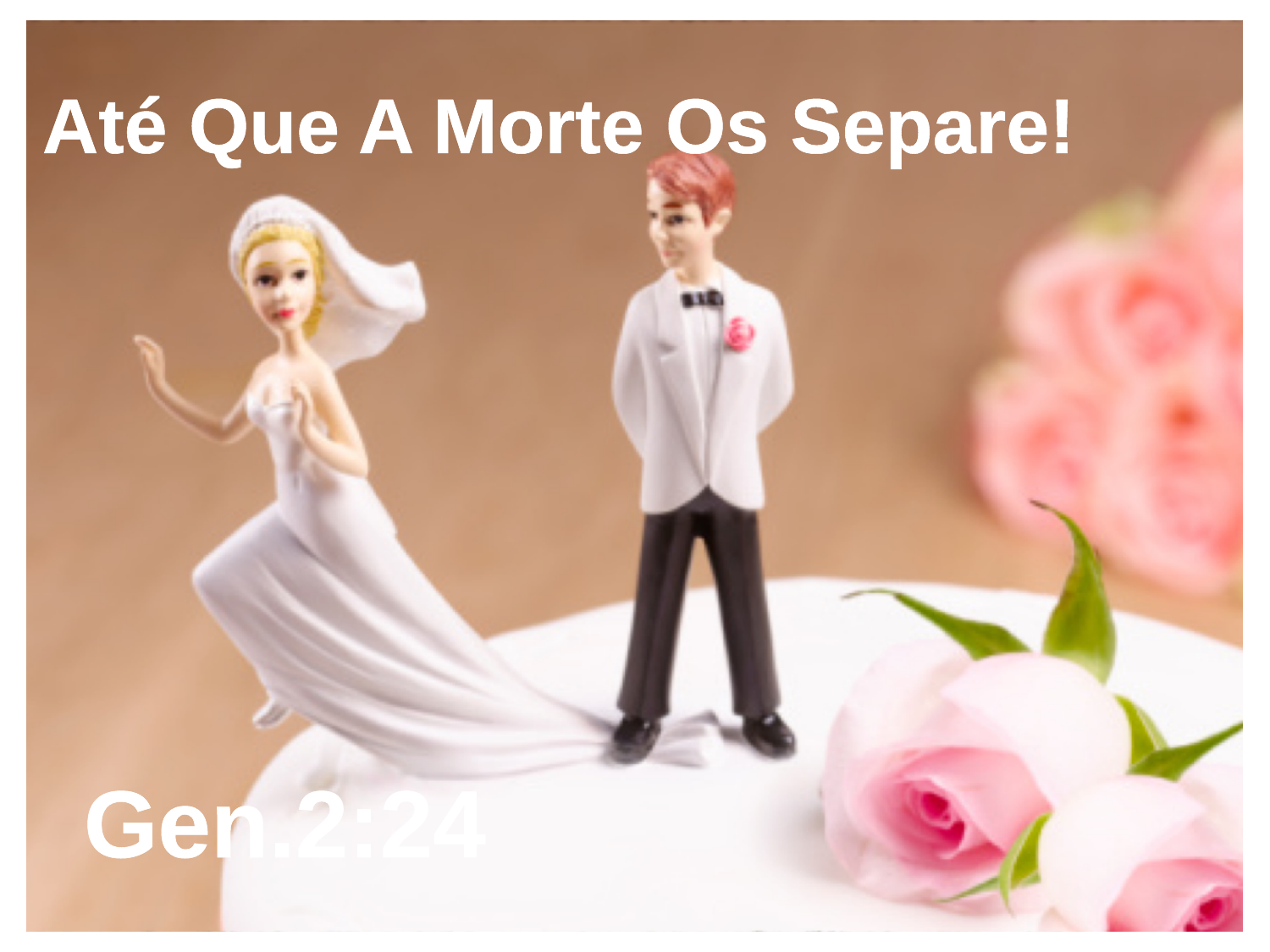

Até Que A Morte Os Separe!
Gen.2:24